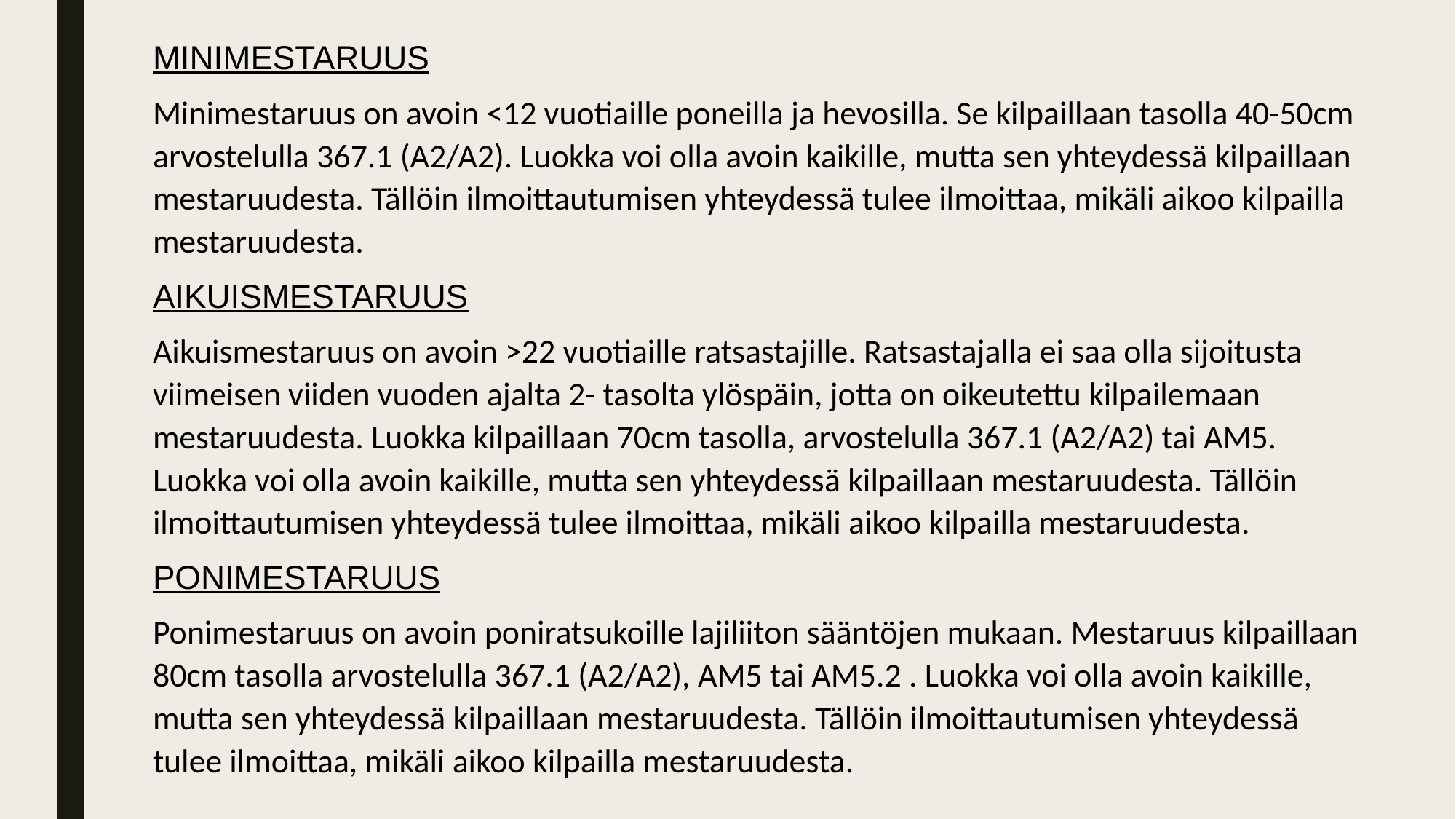

MINIMESTARUUS
Minimestaruus on avoin <12 vuotiaille poneilla ja hevosilla. Se kilpaillaan tasolla 40-50cm arvostelulla 367.1 (A2/A2). Luokka voi olla avoin kaikille, mutta sen yhteydessä kilpaillaan mestaruudesta. Tällöin ilmoittautumisen yhteydessä tulee ilmoittaa, mikäli aikoo kilpailla mestaruudesta.
AIKUISMESTARUUS
Aikuismestaruus on avoin >22 vuotiaille ratsastajille. Ratsastajalla ei saa olla sijoitusta viimeisen viiden vuoden ajalta 2- tasolta ylöspäin, jotta on oikeutettu kilpailemaan mestaruudesta. Luokka kilpaillaan 70cm tasolla, arvostelulla 367.1 (A2/A2) tai AM5. Luokka voi olla avoin kaikille, mutta sen yhteydessä kilpaillaan mestaruudesta. Tällöin ilmoittautumisen yhteydessä tulee ilmoittaa, mikäli aikoo kilpailla mestaruudesta.
PONIMESTARUUS
Ponimestaruus on avoin poniratsukoille lajiliiton sääntöjen mukaan. Mestaruus kilpaillaan 80cm tasolla arvostelulla 367.1 (A2/A2), AM5 tai AM5.2 . Luokka voi olla avoin kaikille, mutta sen yhteydessä kilpaillaan mestaruudesta. Tällöin ilmoittautumisen yhteydessä tulee ilmoittaa, mikäli aikoo kilpailla mestaruudesta.